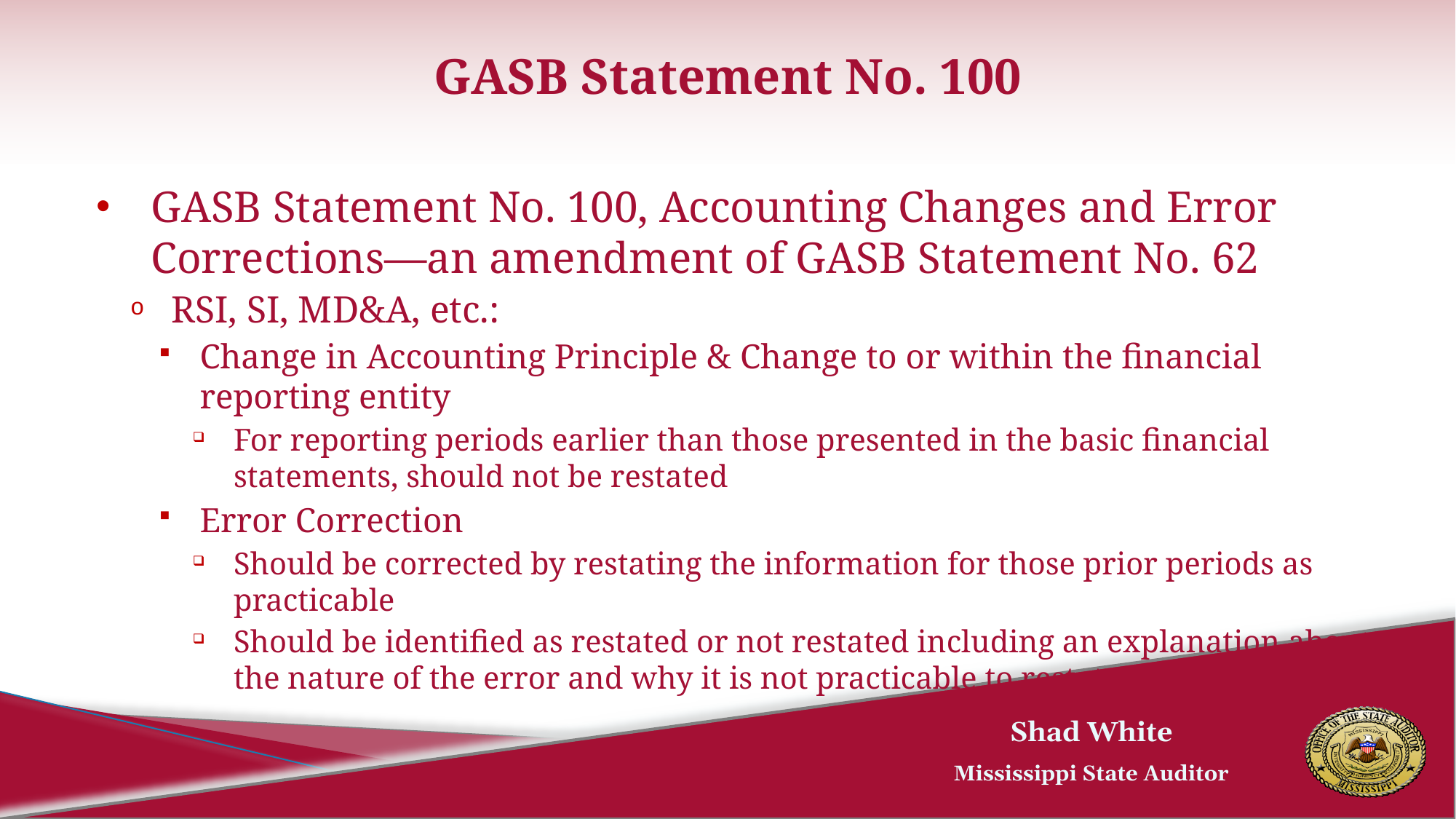

# GASB Statement No. 100
GASB Statement No. 100, Accounting Changes and Error Corrections—an amendment of GASB Statement No. 62
RSI, SI, MD&A, etc.:
Change in Accounting Principle & Change to or within the financial reporting entity
For reporting periods earlier than those presented in the basic financial statements, should not be restated
Error Correction
Should be corrected by restating the information for those prior periods as practicable
Should be identified as restated or not restated including an explanation about the nature of the error and why it is not practicable to restate